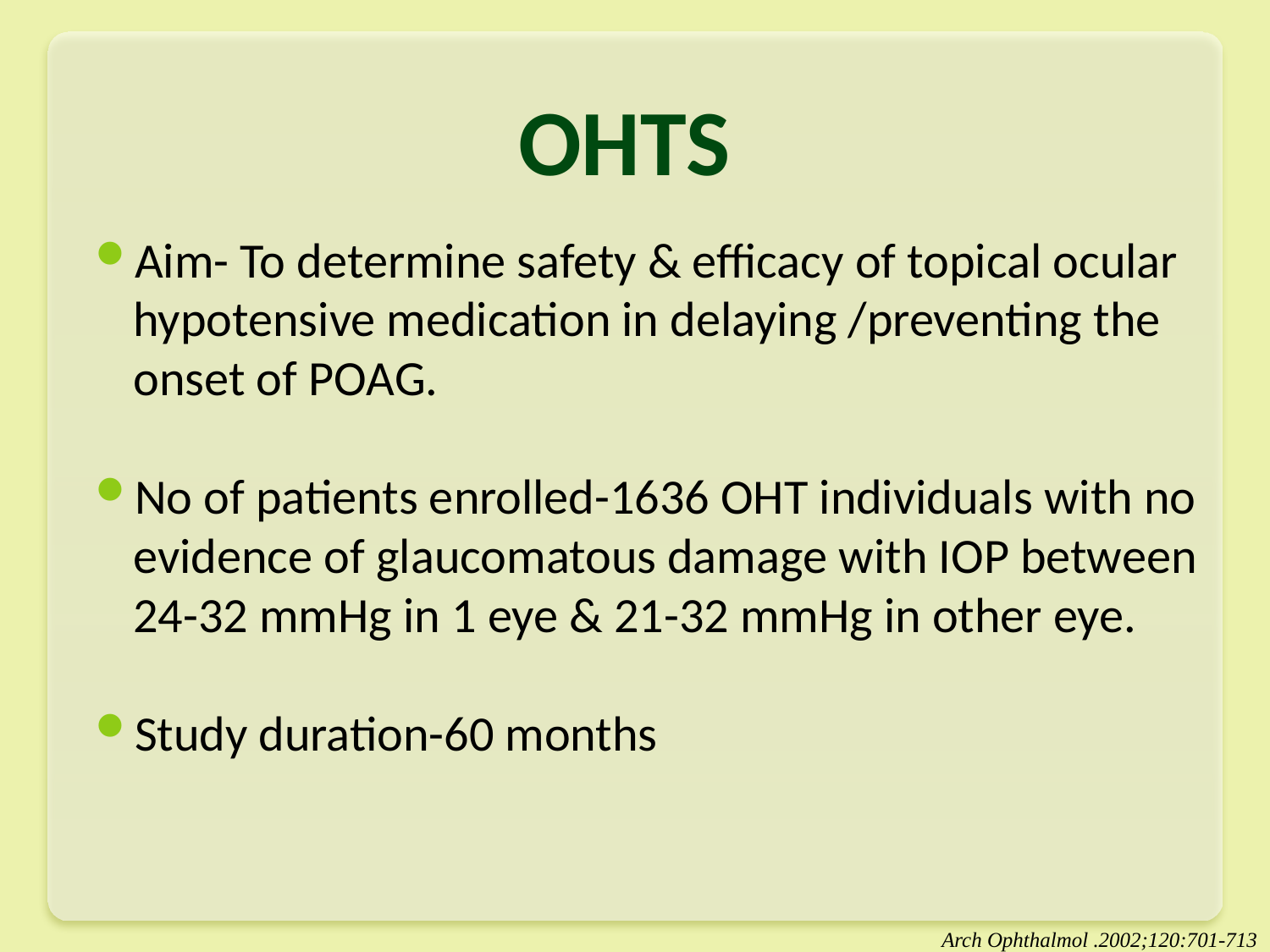

# OHTS
Aim- To determine safety & efficacy of topical ocular hypotensive medication in delaying /preventing the onset of POAG.

No of patients enrolled-1636 OHT individuals with no evidence of glaucomatous damage with IOP between 24-32 mmHg in 1 eye & 21-32 mmHg in other eye.

Study duration-60 months
Arch Ophthalmol .2002;120:701-713